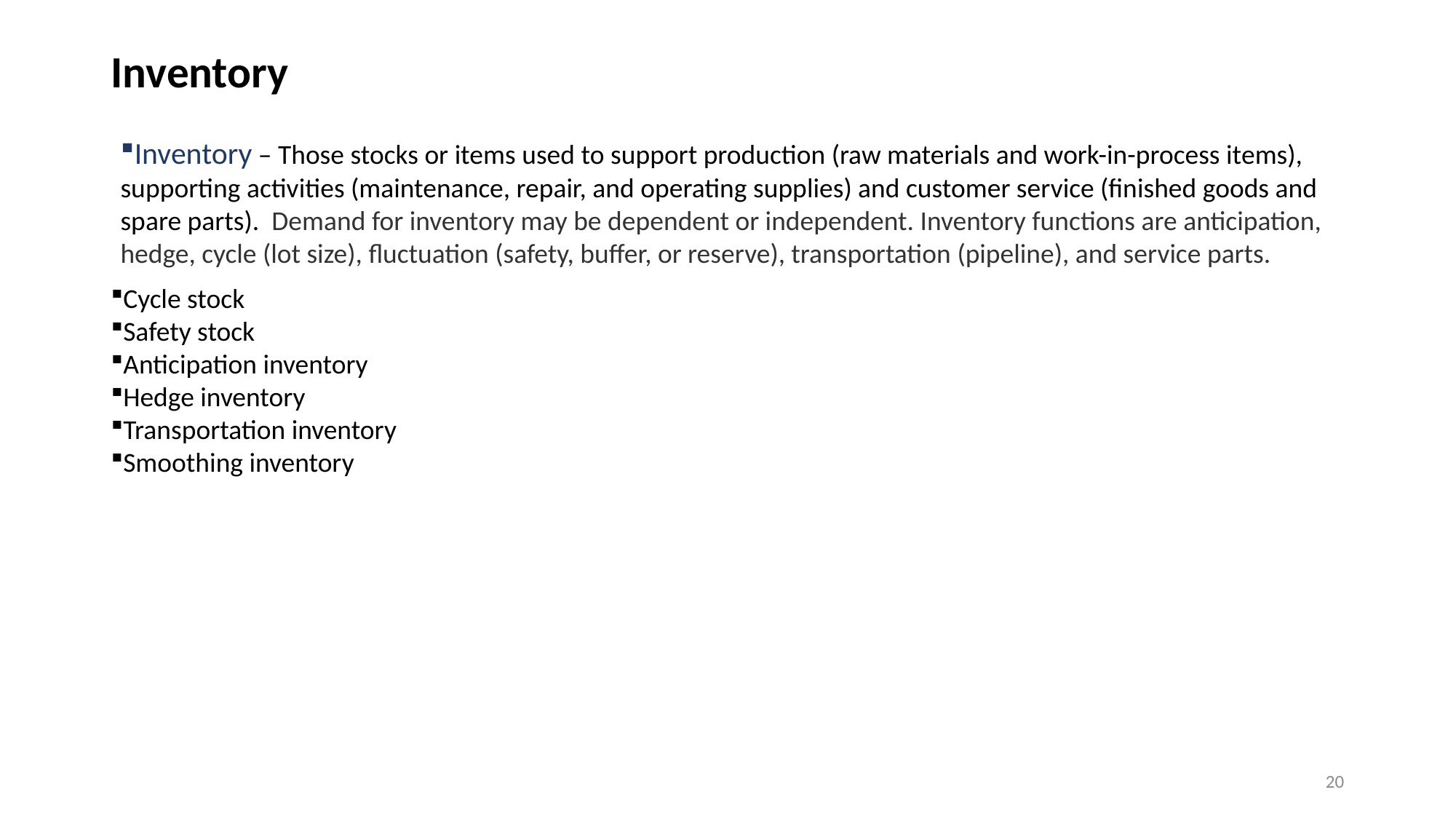

# Inventory
Inventory – Those stocks or items used to support production (raw materials and work-in-process items), supporting activities (maintenance, repair, and operating supplies) and customer service (finished goods and spare parts).  Demand for inventory may be dependent or independent. Inventory functions are anticipation, hedge, cycle (lot size), fluctuation (safety, buffer, or reserve), transportation (pipeline), and service parts.
Cycle stock
Safety stock
Anticipation inventory
Hedge inventory
Transportation inventory
Smoothing inventory
20